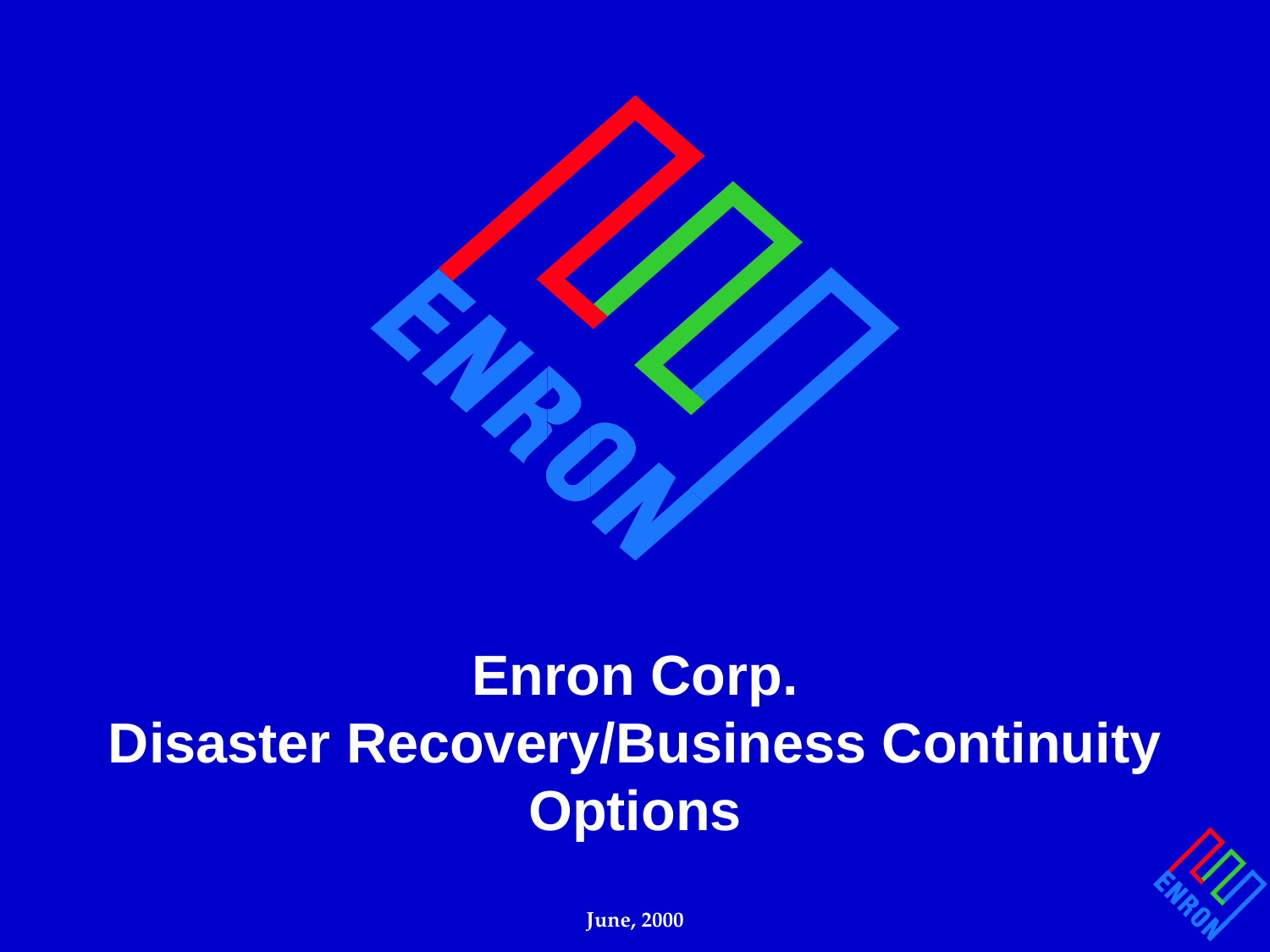

# Enron Corp. Disaster Recovery/Business Continuity Options
June, 2000